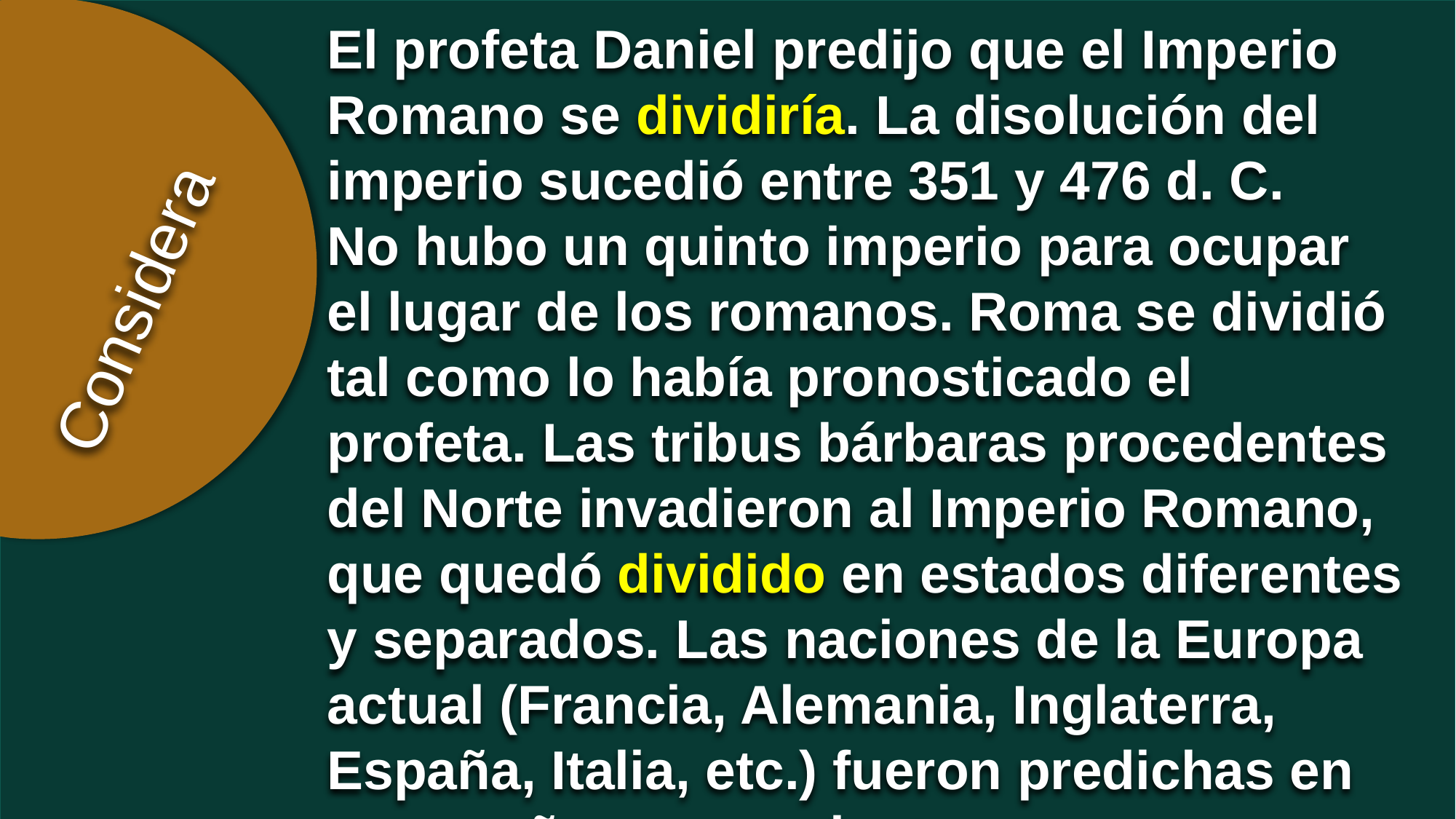

El profeta Daniel predijo que el Imperio Romano se dividiría. La disolución del imperio sucedió entre 351 y 476 d. C.
No hubo un quinto imperio para ocupar el lugar de los romanos. Roma se dividió tal como lo había pronosticado el profeta. Las tribus bárbaras procedentes del Norte invadieron al Imperio Romano, que quedó dividido en estados diferentes y separados. Las naciones de la Europa actual (Francia, Alemania, Inglaterra, España, Italia, etc.) fueron predichas en ese sueño sorprendente.
Considera